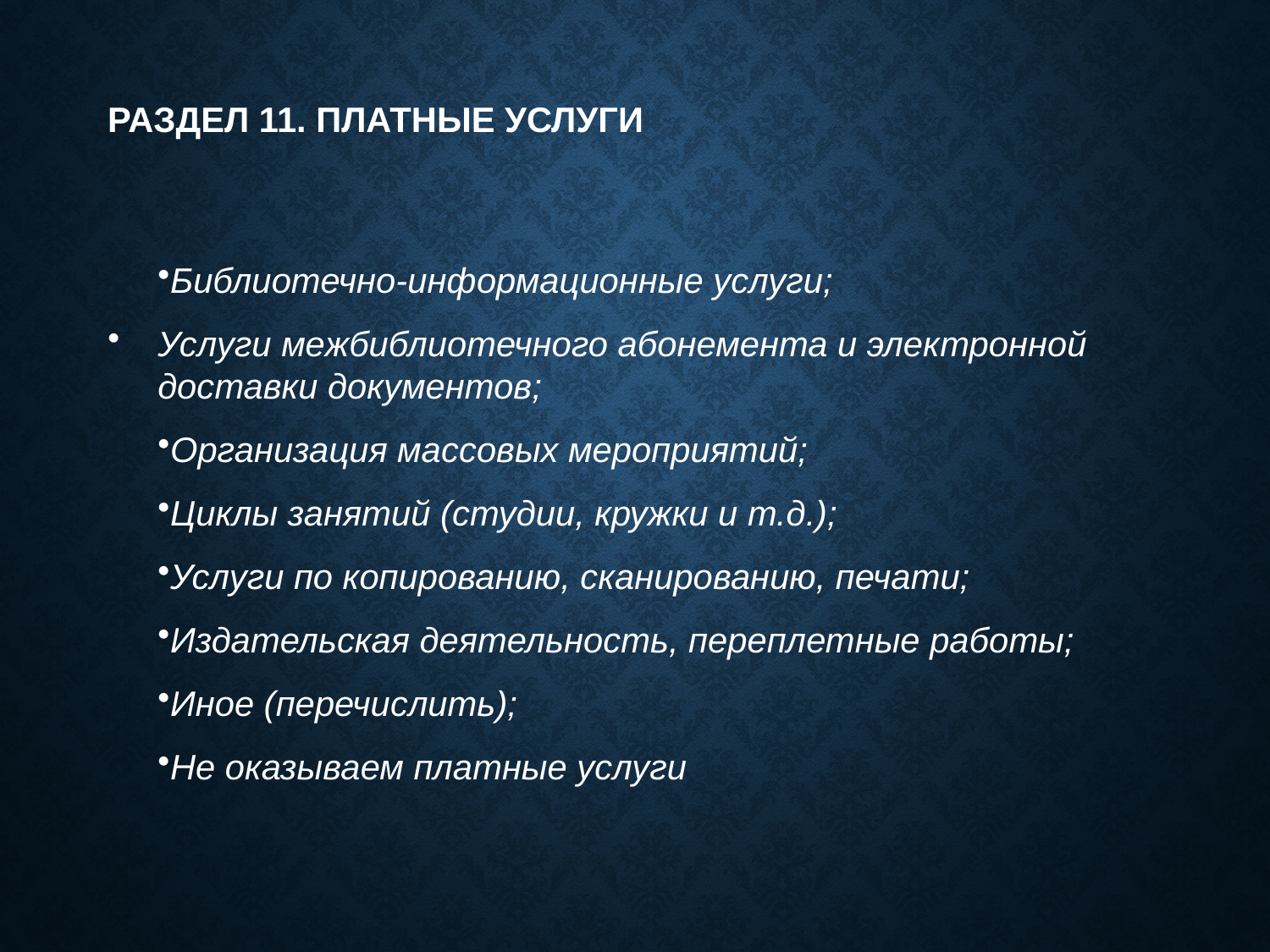

Раздел 11. Платные услуги
Библиотечно-информационные услуги;

Услуги межбиблиотечного абонемента и электронной доставки документов;

Организация массовых мероприятий;

Циклы занятий (студии, кружки и т.д.);

Услуги по копированию, сканированию, печати;

Издательская деятельность, переплетные работы;

Иное (перечислить);

Не оказываем платные услуги